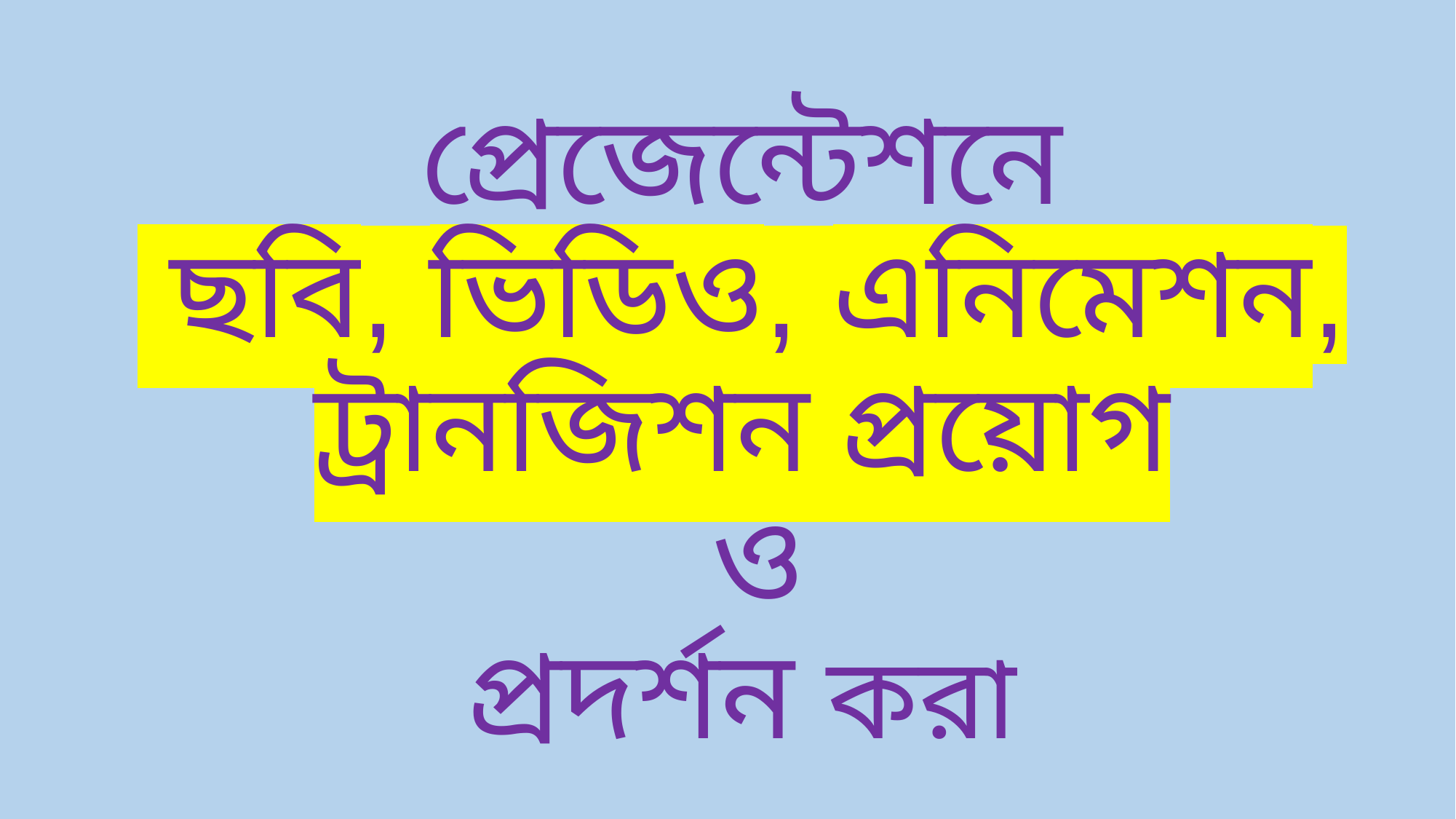

# প্রেজেন্টেশনে ছবি, ভিডিও, এনিমেশন, ট্রানজিশন প্রয়োগ ও প্রদর্শন করা